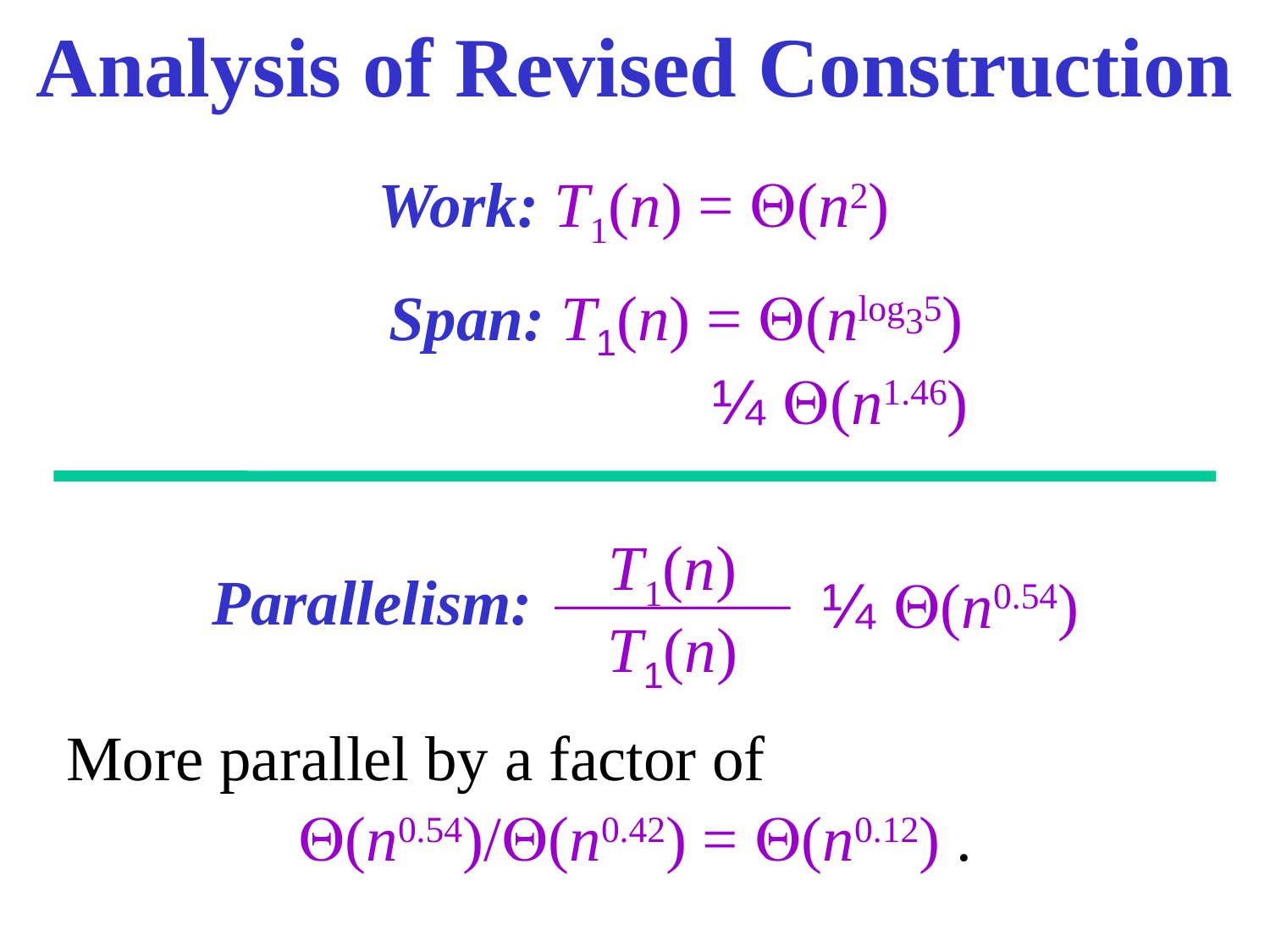

# Analysis of Revised Construction
Work: T1(n) = Θ(n2)
Span: T1(n) = Θ(nlog35)
¼ Θ(n1.46)

T1(n)

T1(n)
Parallelism:
¼ Θ(n0.54)
More parallel by a factor of
Θ(n0.54)/Θ(n0.42) = Θ(n0.12) .
58